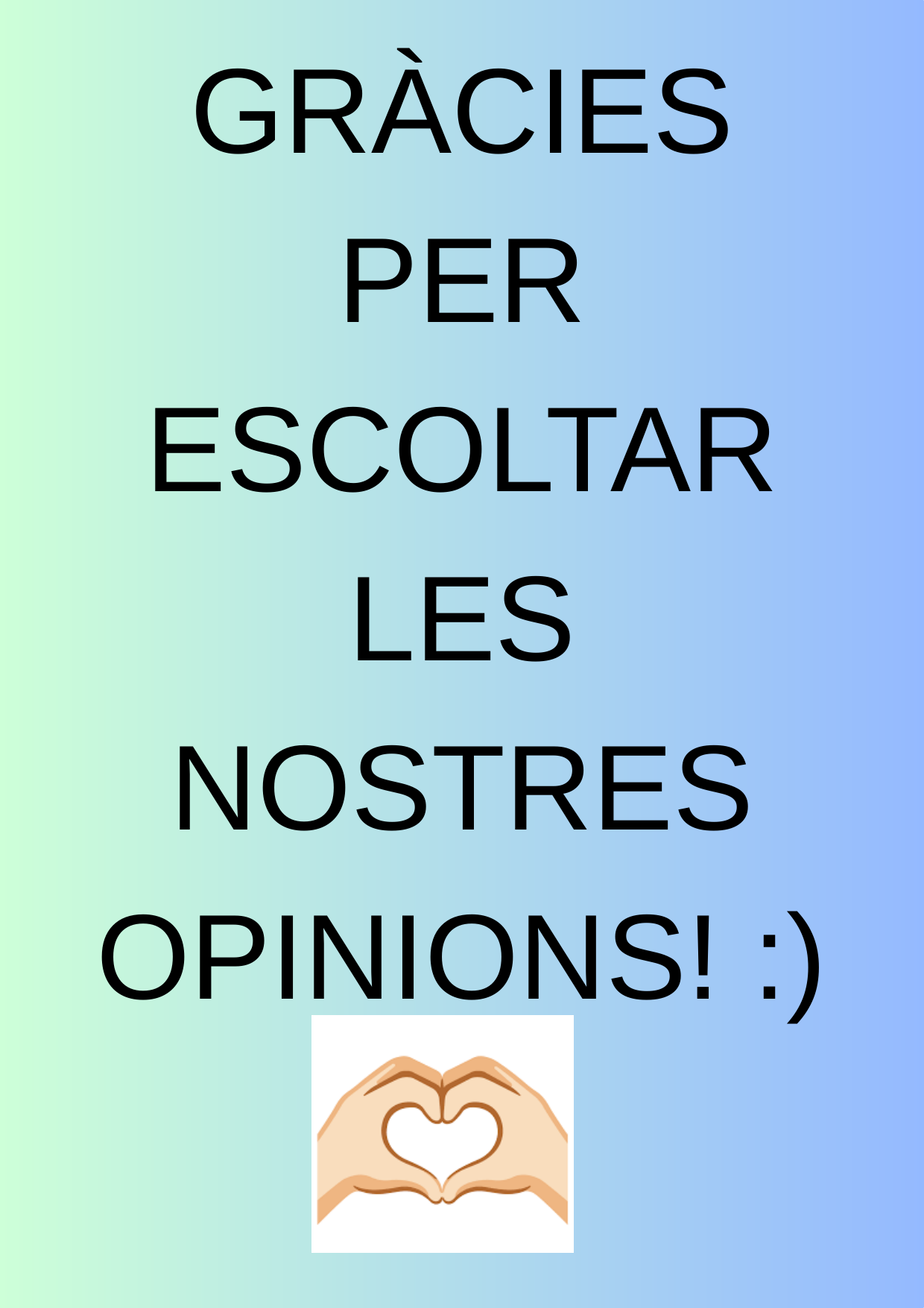

GRÀCIES PER ESCOLTAR LES NOSTRES OPINIONS! :)